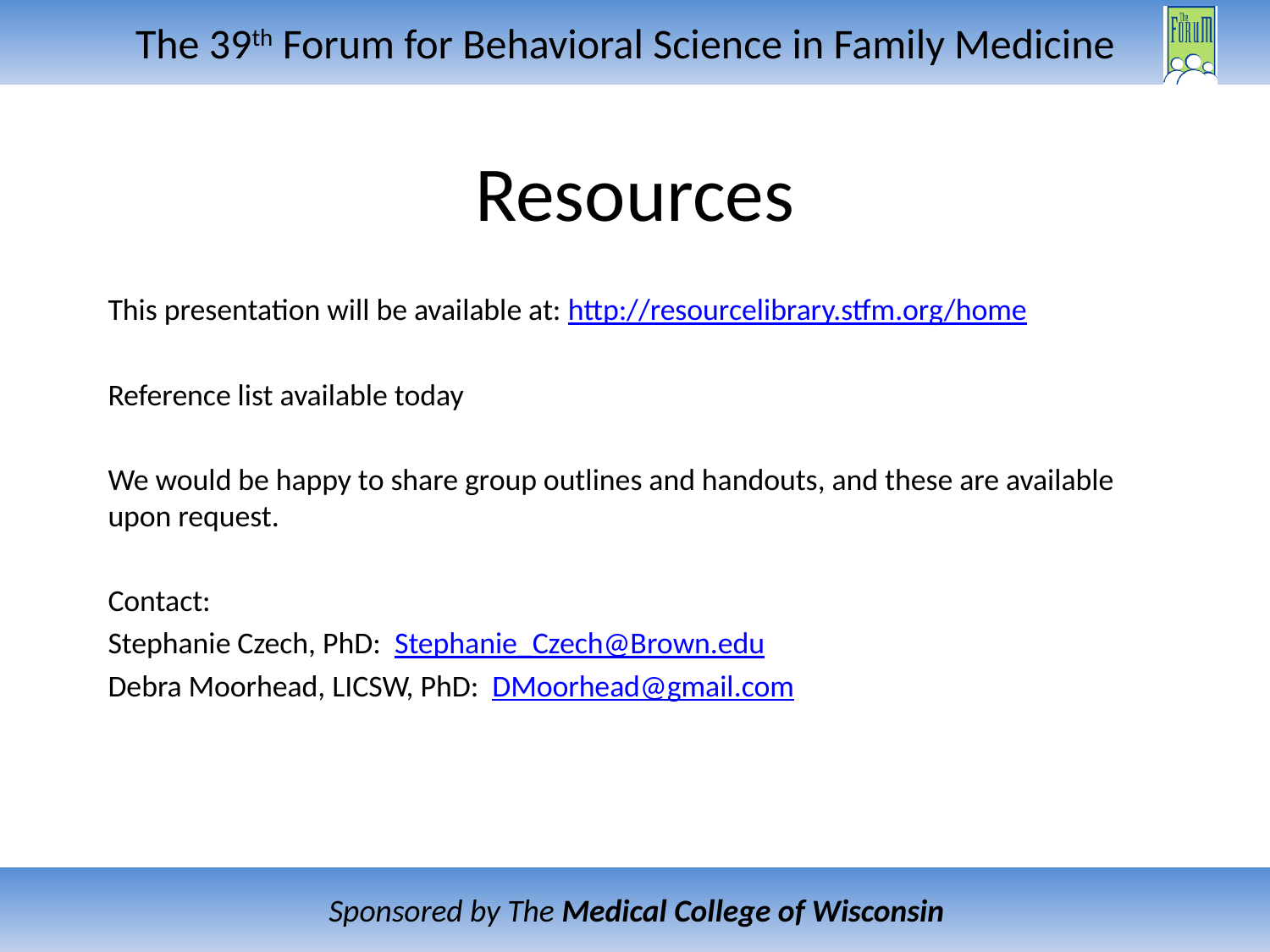

# Resources

This presentation will be available at: http://resourcelibrary.stfm.org/home

Reference list available today

We would be happy to share group outlines and handouts, and these are available upon request.

Contact:
Stephanie Czech, PhD:  Stephanie_Czech@Brown.edu
Debra Moorhead, LICSW, PhD:  DMoorhead@gmail.com